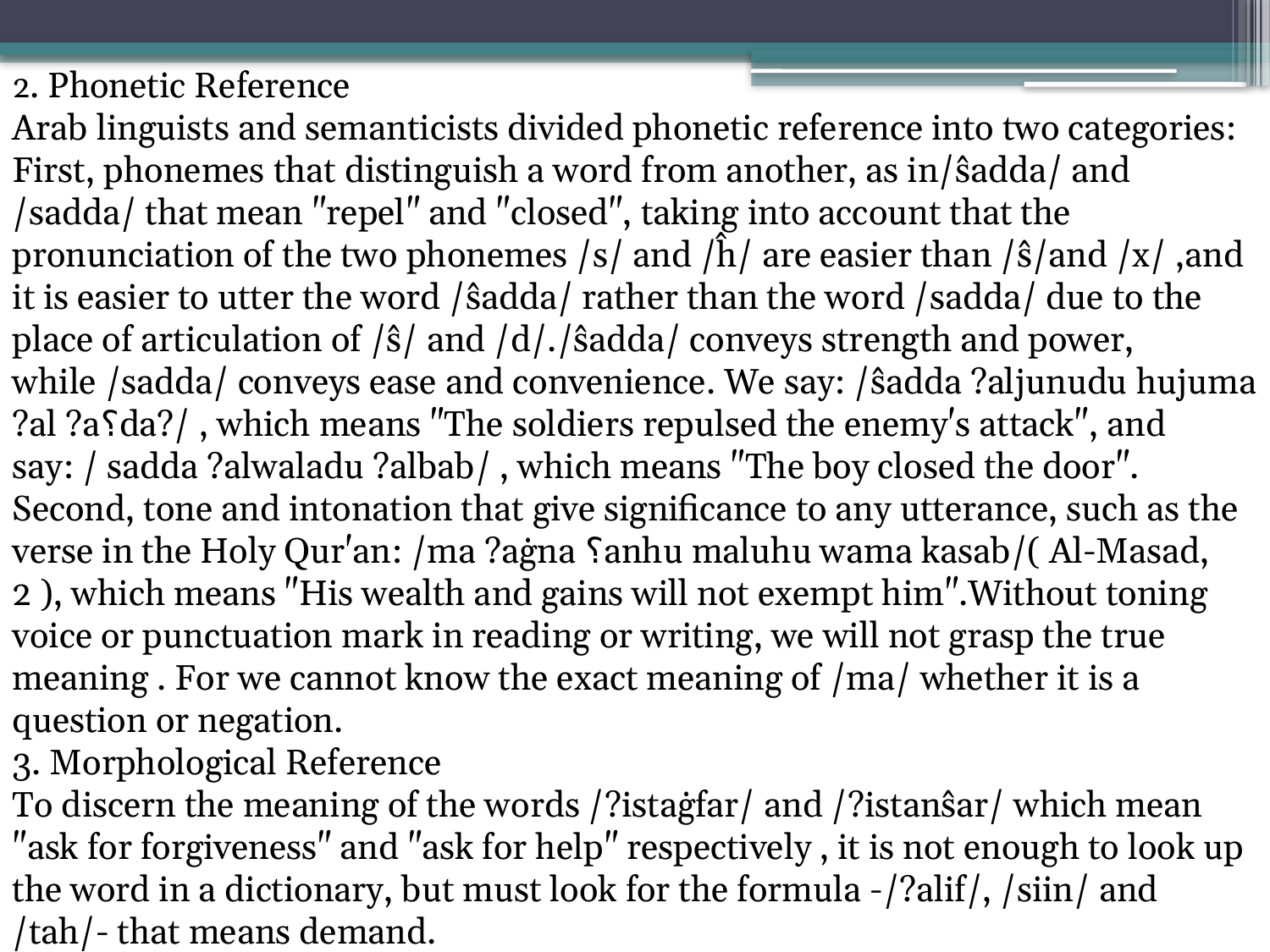

2. Phonetic Reference
Arab linguists and semanticists divided phonetic reference into two categories:
First, phonemes that distinguish a word from another, as in/ŝadda/ and /sadda/ that mean "repel" and "closed", taking into account that the pronunciation of the two phonemes /s/ and /ĥ/ are easier than /ŝ/and /x/ ,and it is easier to utter the word /ŝadda/ rather than the word /sadda/ due to the place of articulation of /ŝ/ and /d/./ŝadda/ conveys strength and power, while /sadda/ conveys ease and convenience. We say: /ŝadda ?aljunudu hujuma ?al ?a؟da?/ , which means "The soldiers repulsed the enemy's attack", and say: / sadda ?alwaladu ?albab/ , which means "The boy closed the door". Second, tone and intonation that give significance to any utterance, such as the verse in the Holy Qur'an: /ma ?aġna ؟anhu maluhu wama kasab/( Al-Masad, 2 ), which means "His wealth and gains will not exempt him".Without toning voice or punctuation mark in reading or writing, we will not grasp the true meaning . For we cannot know the exact meaning of /ma/ whether it is a question or negation.
3. Morphological Reference
To discern the meaning of the words /?istaġfar/ and /?istanŝar/ which mean "ask for forgiveness" and "ask for help" respectively , it is not enough to look up the word in a dictionary, but must look for the formula -/?alif/, /siin/ and /tah/- that means demand.